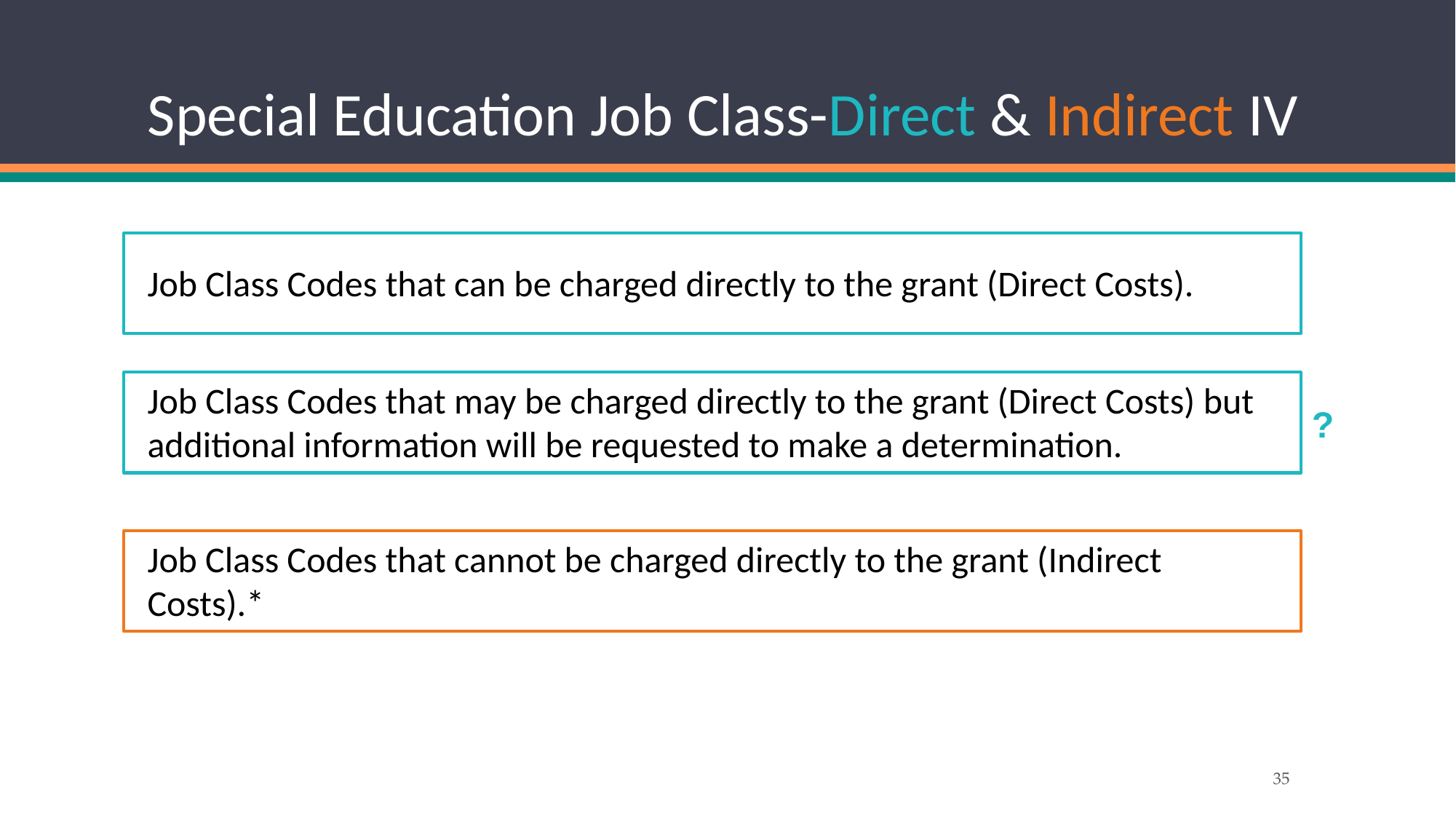

# Special Education Job Class-Direct & Indirect IV

Job Class Codes that can be charged directly to the grant (Direct Costs).

Job Class Codes that may be charged directly to the grant (Direct Costs) but additional information will be requested to make a determination.
?

Job Class Codes that cannot be charged directly to the grant (Indirect Costs).*
35